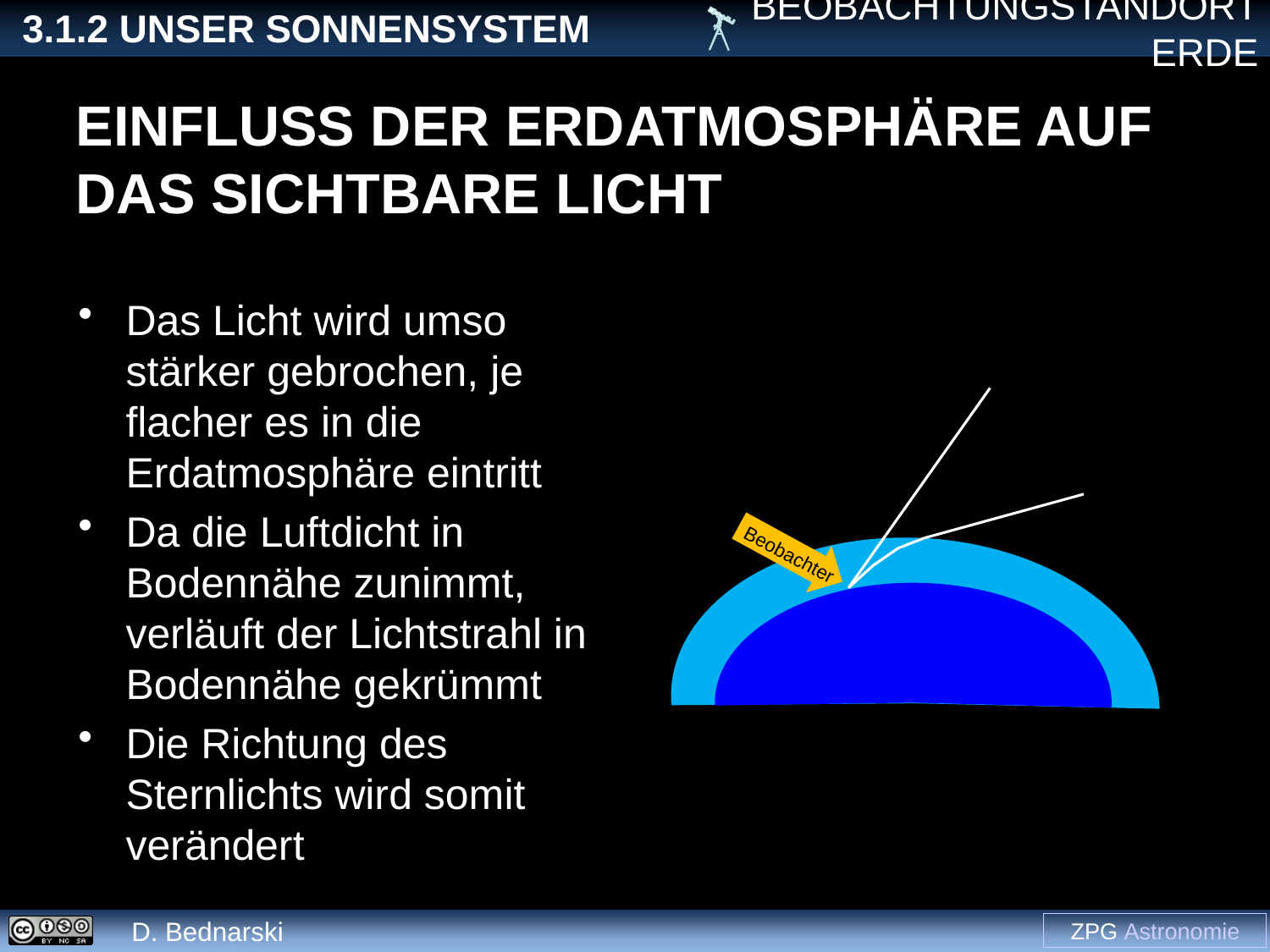

# Einfluss der Erdatmosphäre auf das sichtbare Licht
Das Licht wird umso stärker gebrochen, je flacher es in die Erdatmosphäre eintritt
Da die Luftdicht in Bodennähe zunimmt, verläuft der Lichtstrahl in Bodennähe gekrümmt
Die Richtung des Sternlichts wird somit verändert

Beobachter